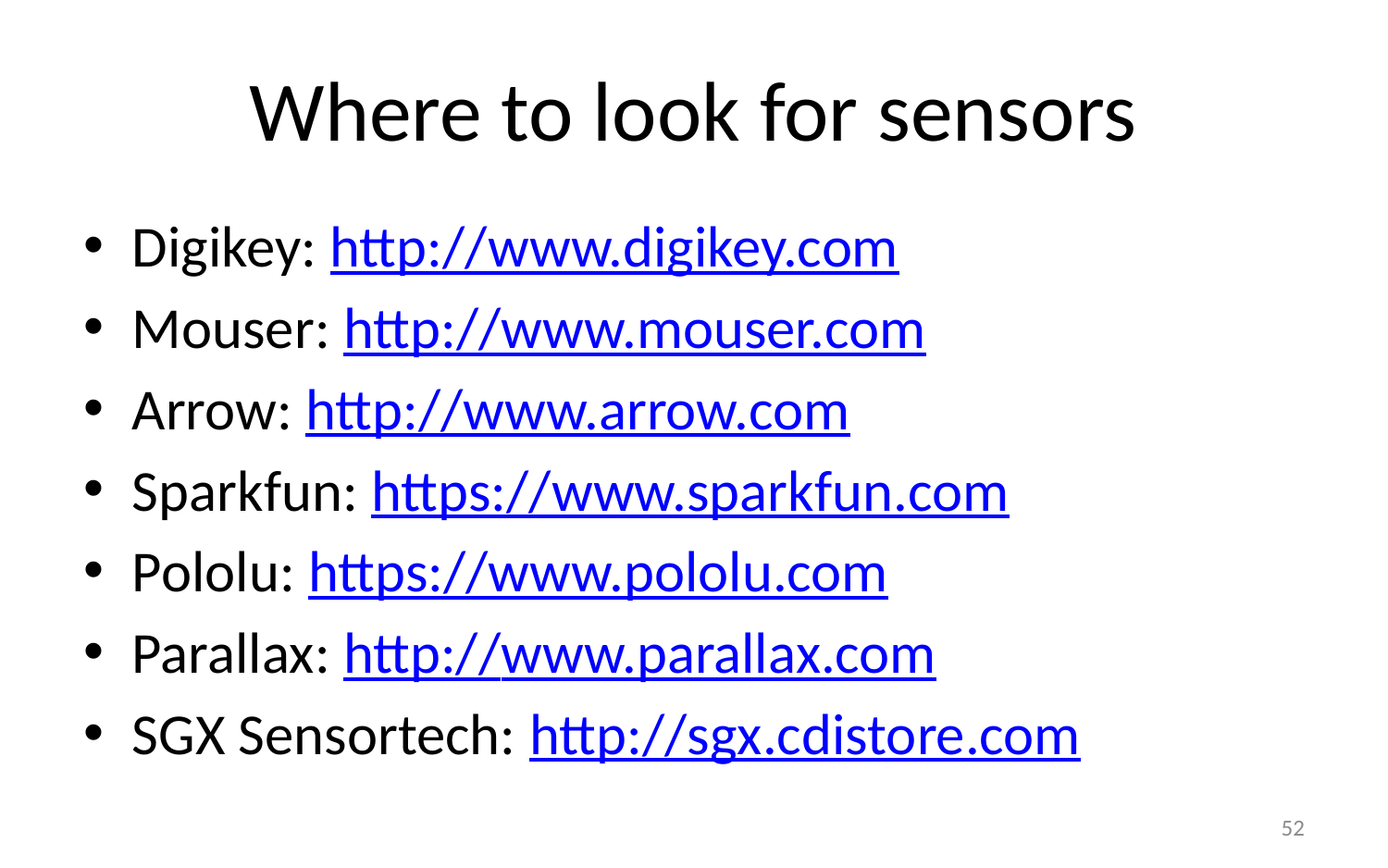

# Where to look for sensors
Digikey: http://www.digikey.com
Mouser: http://www.mouser.com
Arrow: http://www.arrow.com
Sparkfun: https://www.sparkfun.com
Pololu: https://www.pololu.com
Parallax: http://www.parallax.com
SGX Sensortech: http://sgx.cdistore.com

52